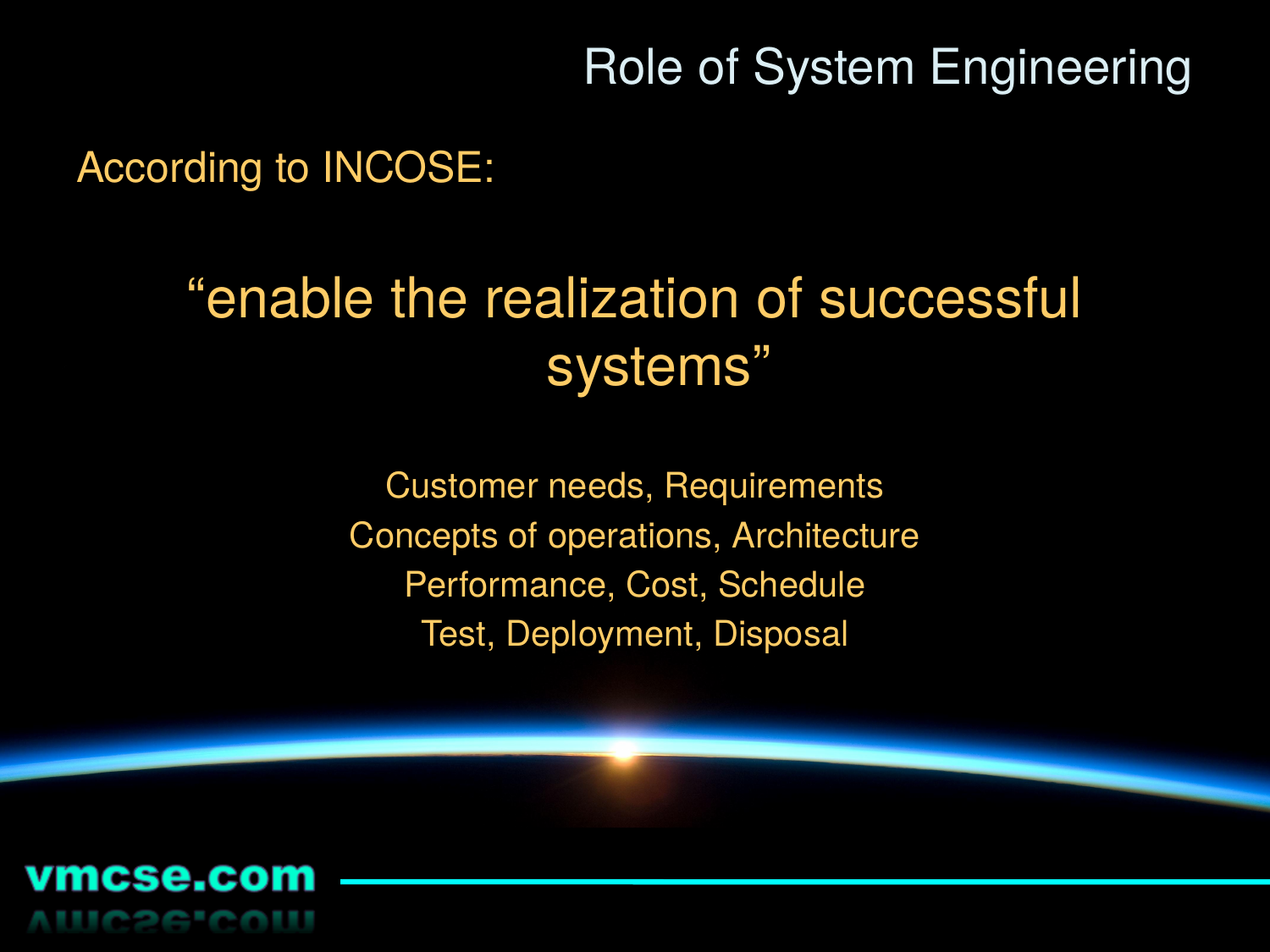

# Role of System Engineering
According to INCOSE:

“enable the realization of successful systems”

Customer needs, Requirements
Concepts of operations, Architecture
Performance, Cost, Schedule
Test, Deployment, Disposal